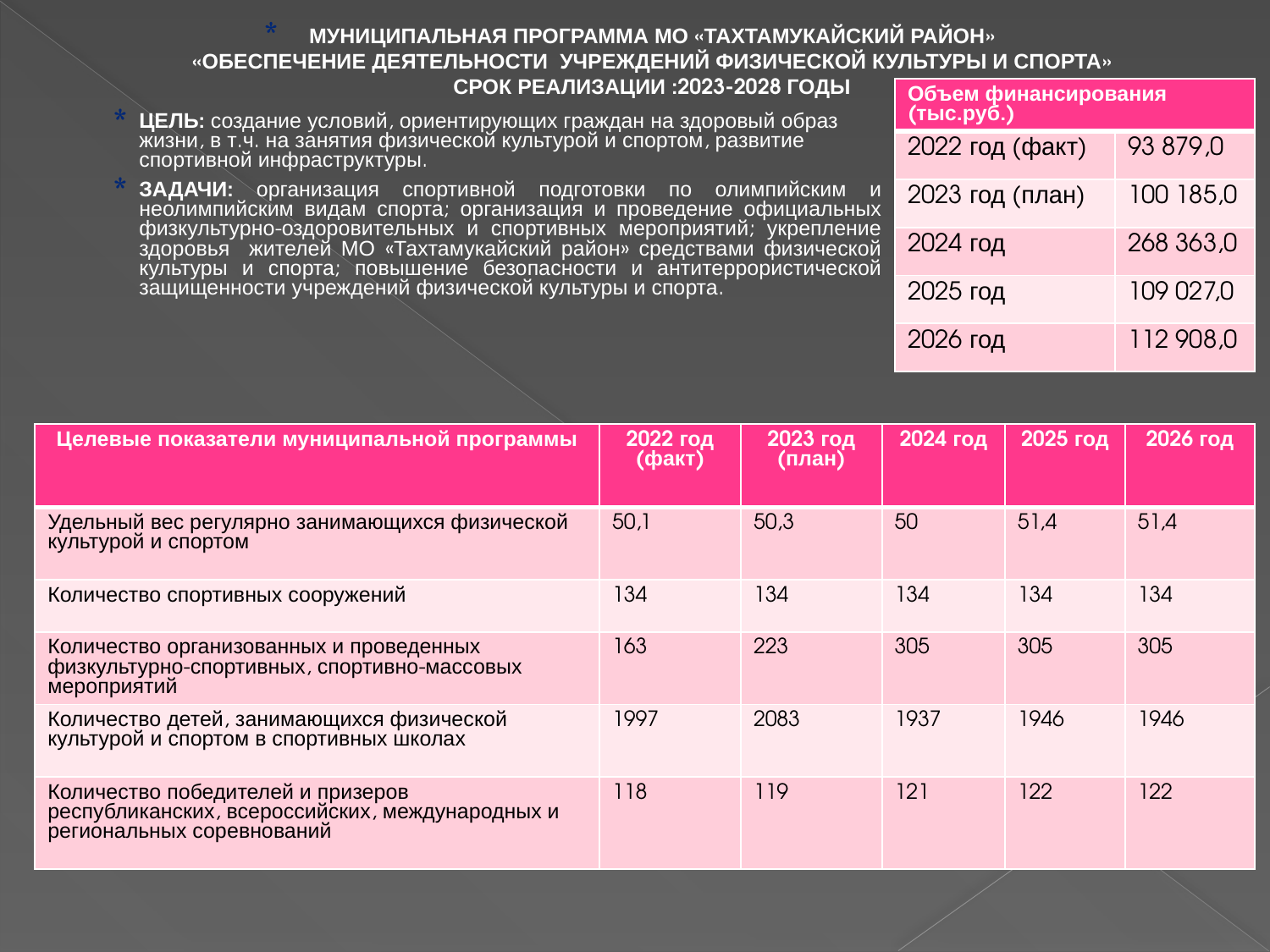

МУНИЦИПАЛЬНАЯ ПРОГРАММА МО «ТАХТАМУКАЙСКИЙ РАЙОН»
«ОБЕСПЕЧЕНИЕ ДЕЯТЕЛЬНОСТИ  УЧРЕЖДЕНИЙ ФИЗИЧЕСКОЙ КУЛЬТУРЫ И СПОРТА»
СРОК РЕАЛИЗАЦИИ :2023-2028 ГОДЫ
| Объем финансирования (тыс.руб.) |  |
| --- | --- |
| 2022 год (факт) | 93 879,0 |
| 2023 год (план) | 100 185,0 |
| 2024 год | 268 363,0 |
| 2025 год | 109 027,0 |
| 2026 год | 112 908,0 |
ЦЕЛЬ: создание условий, ориентирующих граждан на здоровый образ жизни, в т.ч. на занятия физической культурой и спортом, развитие спортивной инфраструктуры.
ЗАДАЧИ: организация спортивной подготовки по олимпийским и неолимпийским видам спорта; организация и проведение официальных физкультурно-оздоровительных и спортивных мероприятий; укрепление здоровья  жителей МО «Тахтамукайский район» средствами физической культуры и спорта; повышение безопасности и антитеррористической защищенности учреждений физической культуры и спорта.
| Целевые показатели муниципальной программы | 2022 год (факт) | 2023 год (план) | 2024 год | 2025 год | 2026 год |
| --- | --- | --- | --- | --- | --- |
| Удельный вес регулярно занимающихся физической культурой и спортом | 50,1 | 50,3 | 50 | 51,4 | 51,4 |
| Количество спортивных сооружений | 134 | 134 | 134 | 134 | 134 |
| Количество организованных и проведенных физкультурно-спортивных, спортивно-массовых мероприятий | 163 | 223 | 305 | 305 | 305 |
| Количество детей, занимающихся физической культурой и спортом в спортивных школах | 1997 | 2083 | 1937 | 1946 | 1946 |
| Количество победителей и призеров республиканских, всероссийских, международных и региональных соревнований | 118 | 119 | 121 | 122 | 122 |